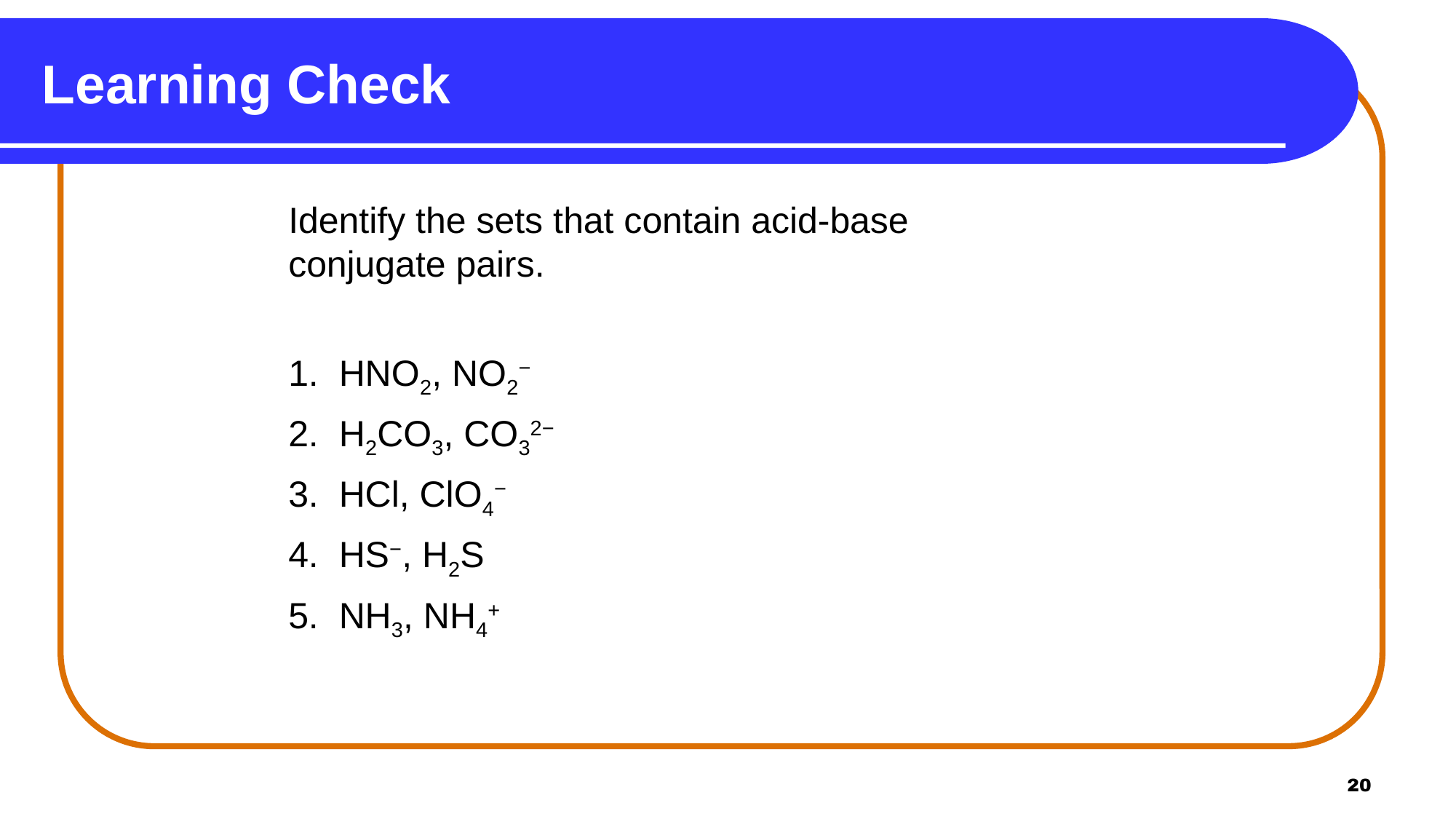

# Learning Check
	Identify the sets that contain acid-base conjugate pairs.

	1.  HNO2, NO2−
	2.  H2CO3, CO32−
	3.  HCl, ClO4−
	4.  HS−, H2S
	5.  NH3, NH4+
20